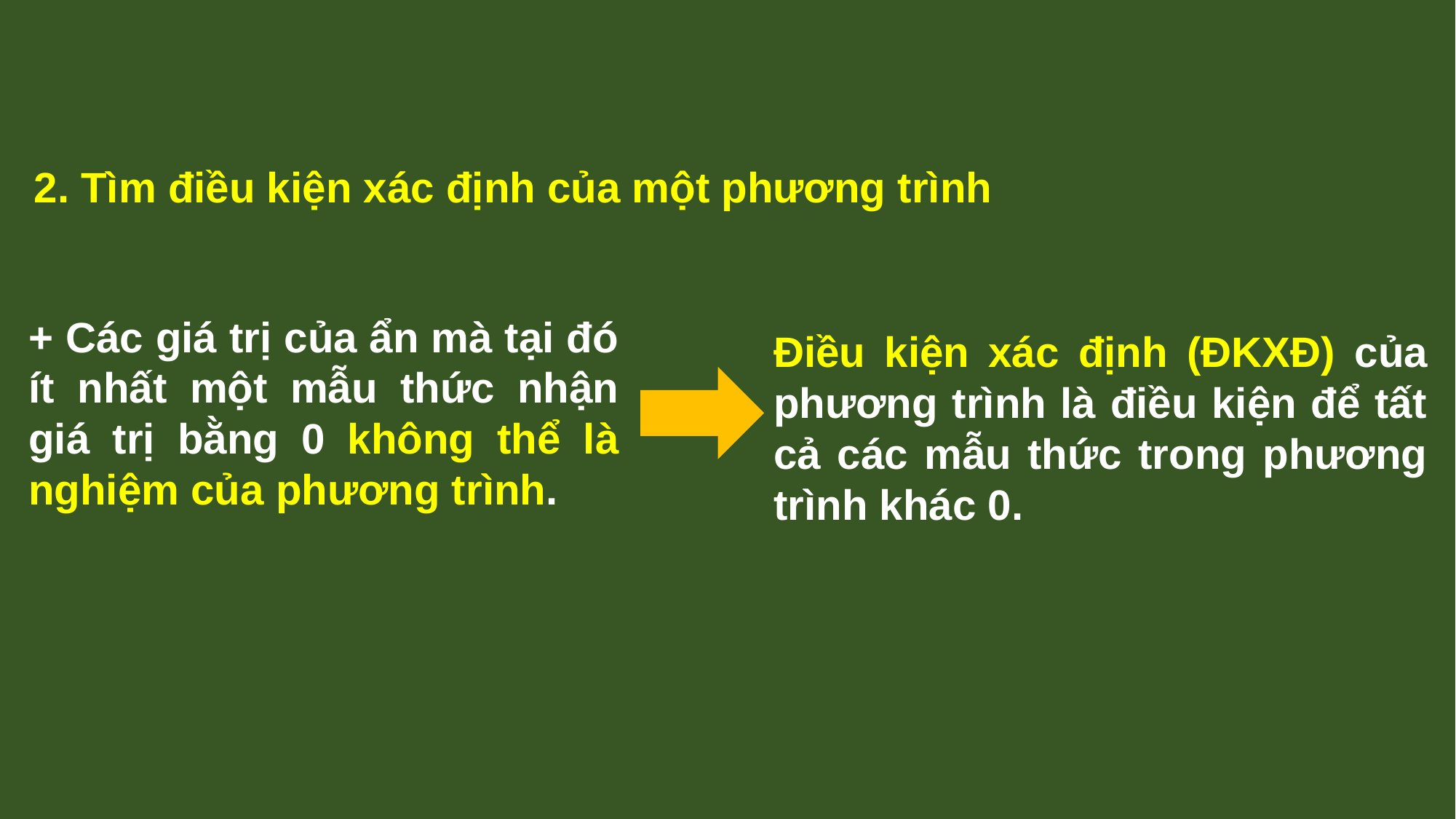

2. Tìm điều kiện xác định của một phương trình
+ Các giá trị của ẩn mà tại đó ít nhất một mẫu thức nhận giá trị bằng 0 không thể là nghiệm của phương trình.
Điều kiện xác định (ĐKXĐ) của phương trình là điều kiện để tất cả các mẫu thức trong phương trình khác 0.